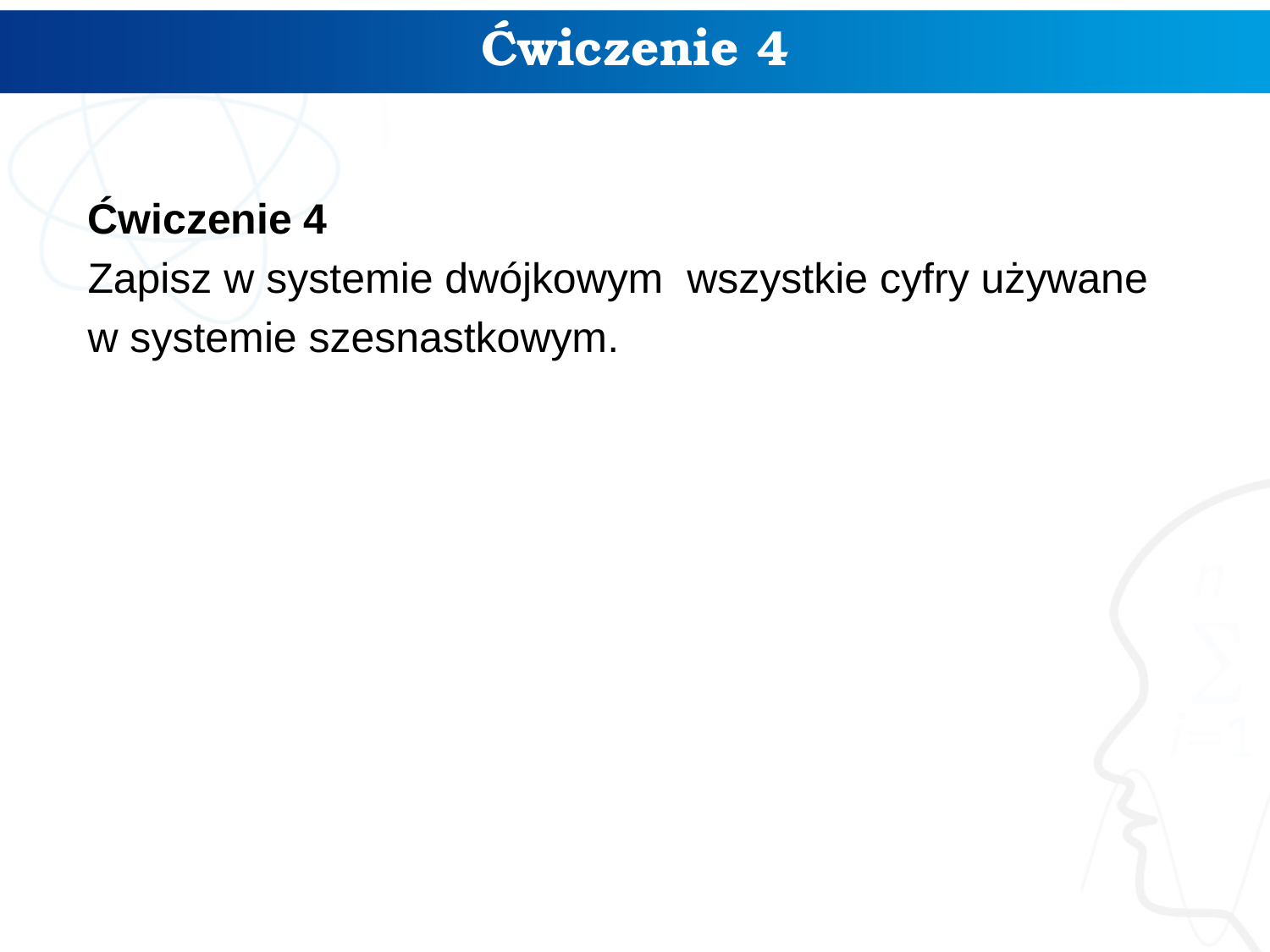

# Ćwiczenie 4

Ćwiczenie 4
Zapisz w systemie dwójkowym  wszystkie cyfry używane
w systemie szesnastkowym.